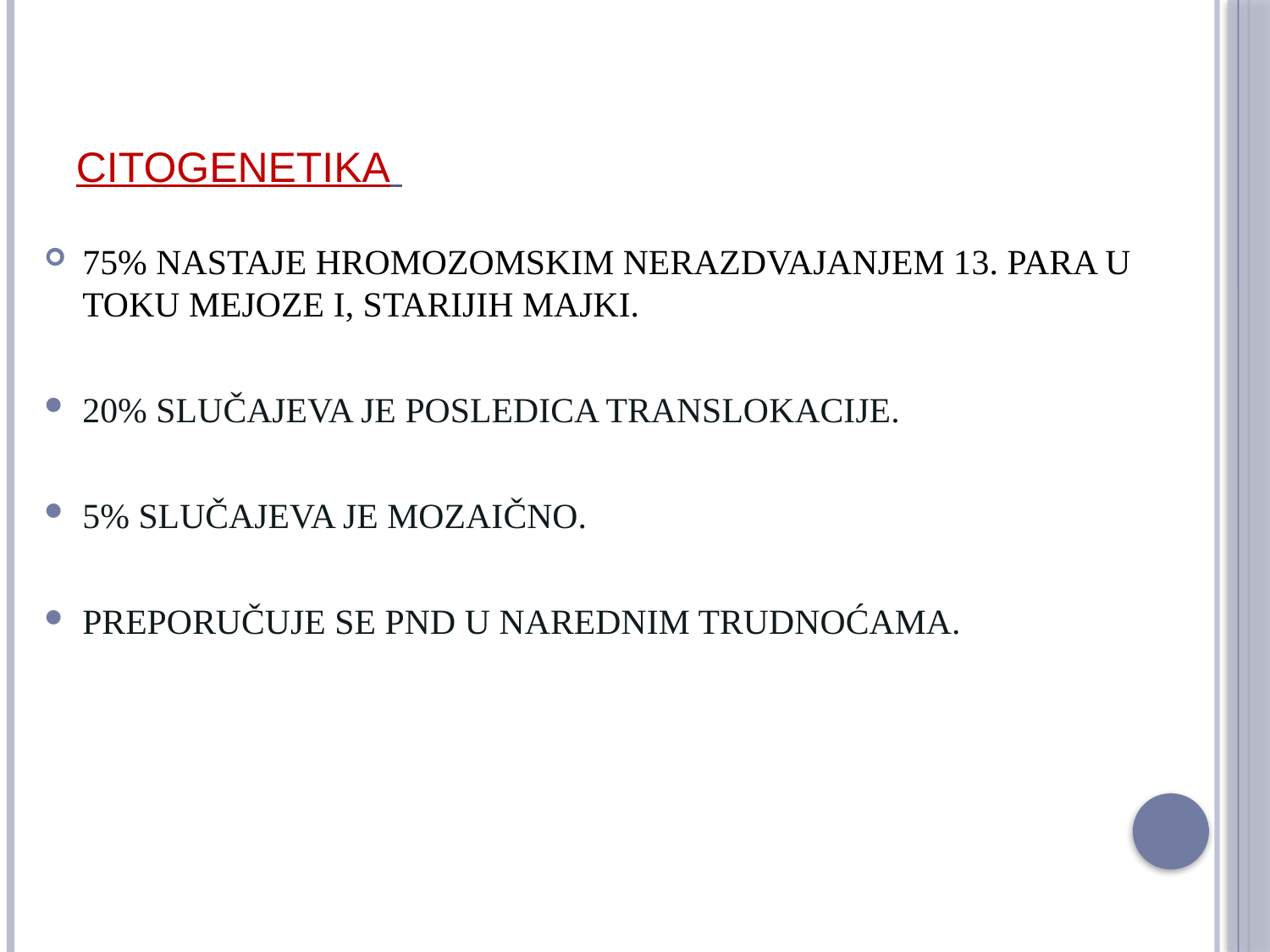

# Citogenetika
75% NASTAJE HROMOZOMSKIM NERAZDVAJANJEM 13. PARA U TOKU MEJOZE I, STARIJIH MAJKI.

20% SLUČAJEVA JE POSLEDICA TRANSLOKACIJE.

5% SLUČAJEVA JE MOZAIČNO.

PREPORUČUJE SE PND U NAREDNIM TRUDNOĆAMA.